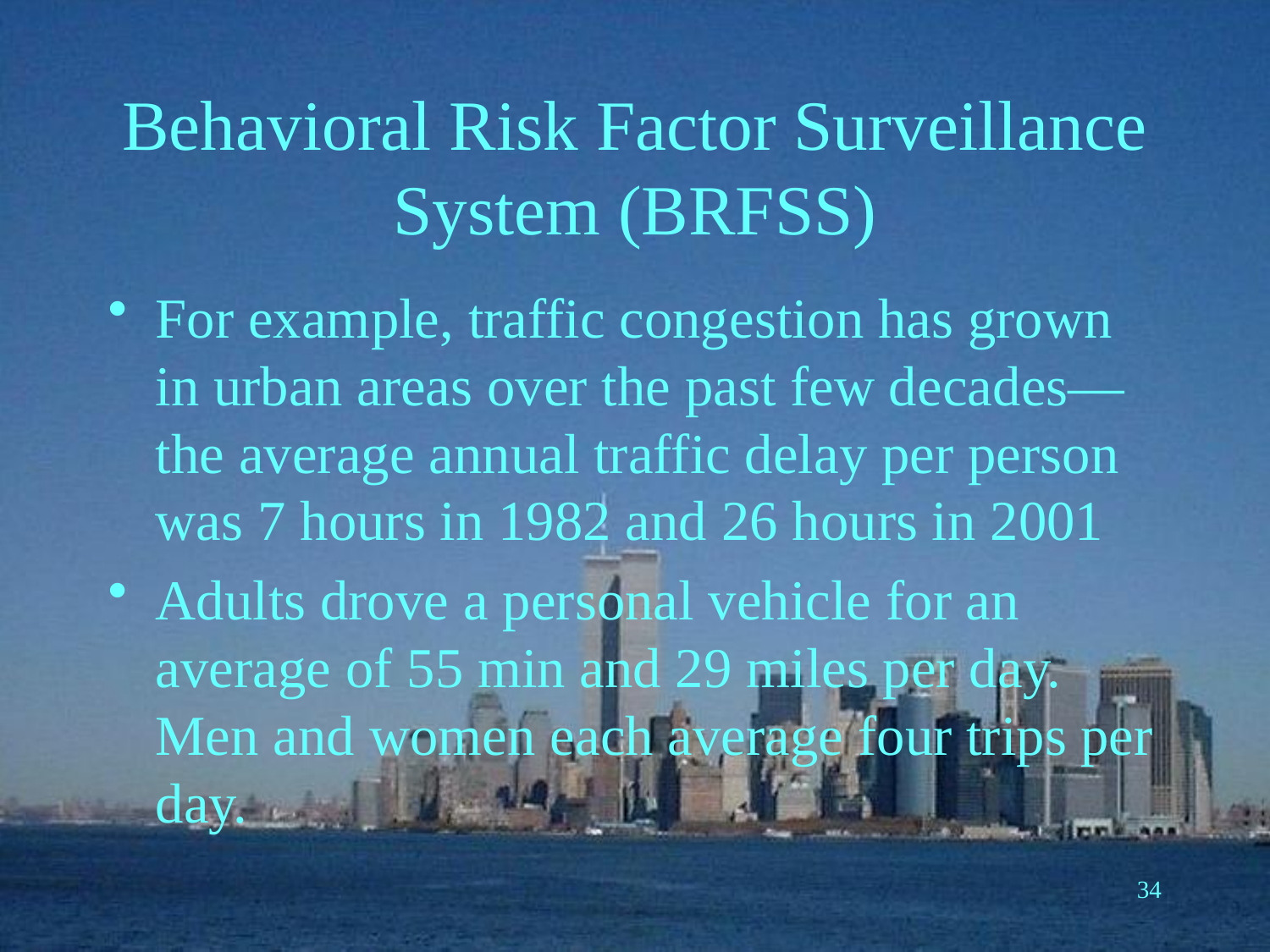

# Behavioral Risk Factor Surveillance System (BRFSS)
For example, traffic congestion has grown in urban areas over the past few decades—the average annual traffic delay per person was 7 hours in 1982 and 26 hours in 2001
Adults drove a personal vehicle for an average of 55 min and 29 miles per day. Men and women each average four trips per day.

34